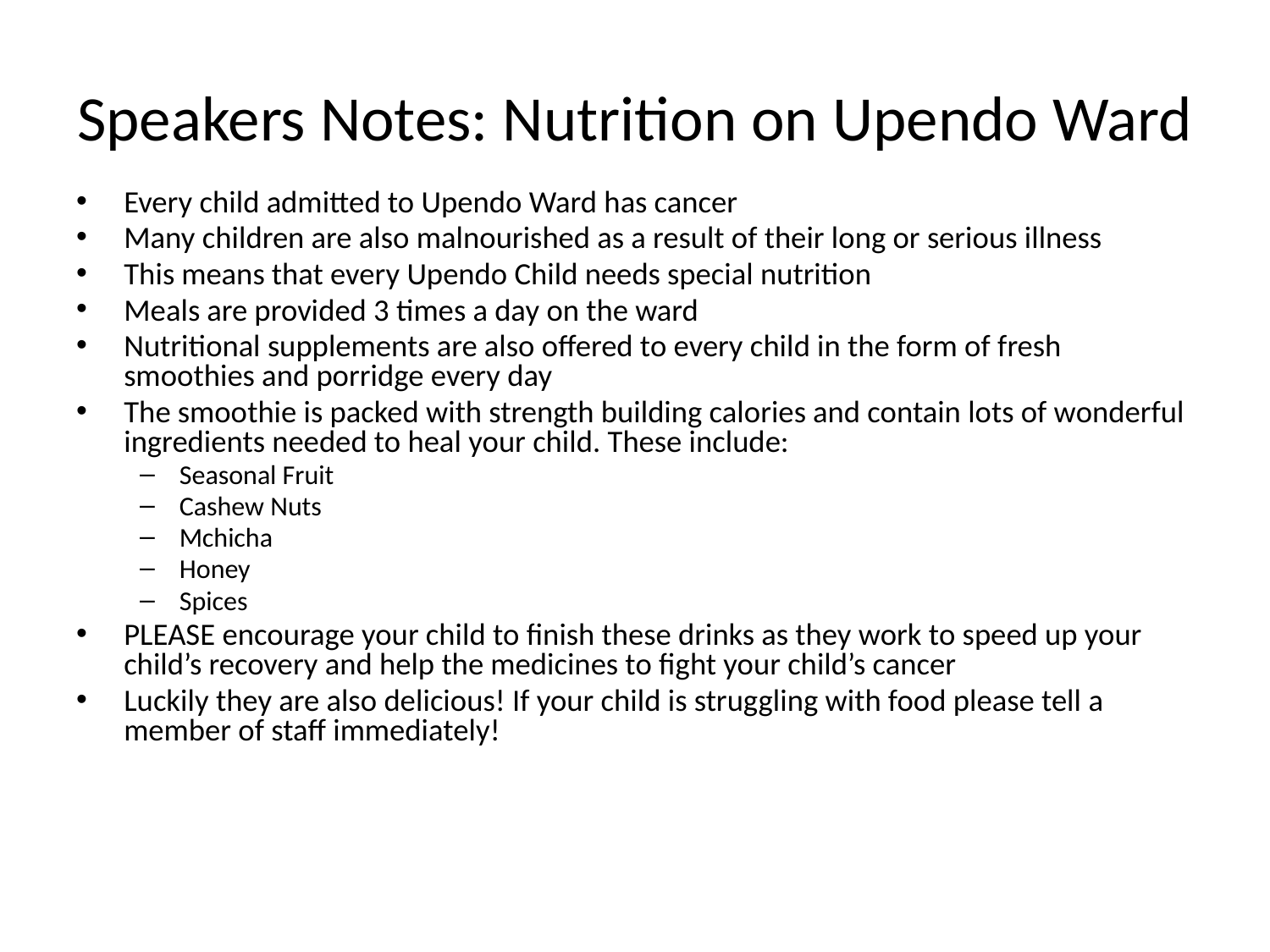

# Speakers Notes: Nutrition on Upendo Ward

Every child admitted to Upendo Ward has cancer
Many children are also malnourished as a result of their long or serious illness
This means that every Upendo Child needs special nutrition
Meals are provided 3 times a day on the ward
Nutritional supplements are also offered to every child in the form of fresh smoothies and porridge every day
The smoothie is packed with strength building calories and contain lots of wonderful ingredients needed to heal your child. These include:
Seasonal Fruit
Cashew Nuts
Mchicha
Honey
Spices
PLEASE encourage your child to finish these drinks as they work to speed up your child’s recovery and help the medicines to fight your child’s cancer
Luckily they are also delicious! If your child is struggling with food please tell a member of staff immediately!